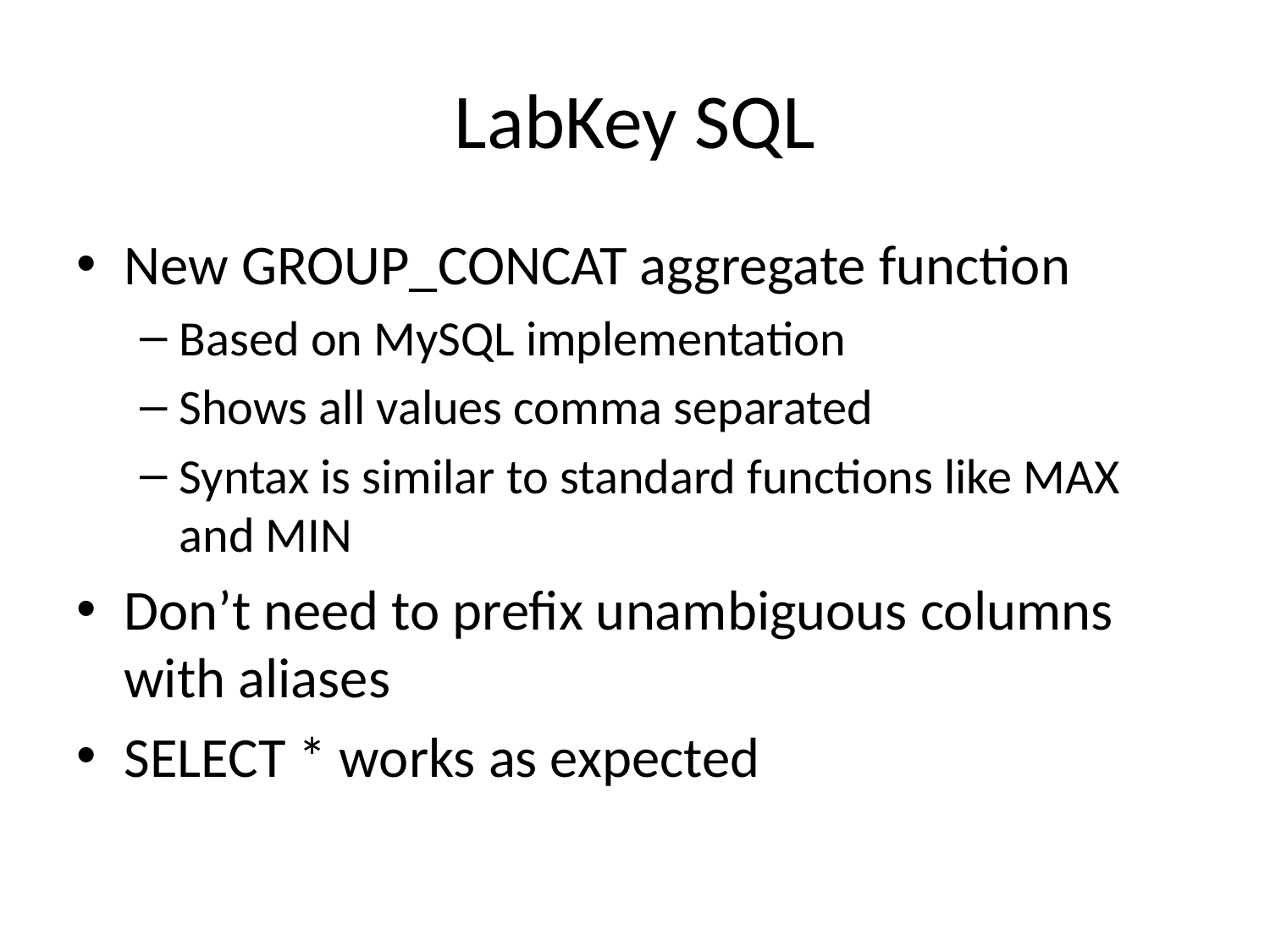

# LabKey SQL
New GROUP_CONCAT aggregate function
Based on MySQL implementation
Shows all values comma separated
Syntax is similar to standard functions like MAX and MIN
Don’t need to prefix unambiguous columns with aliases
SELECT * works as expected